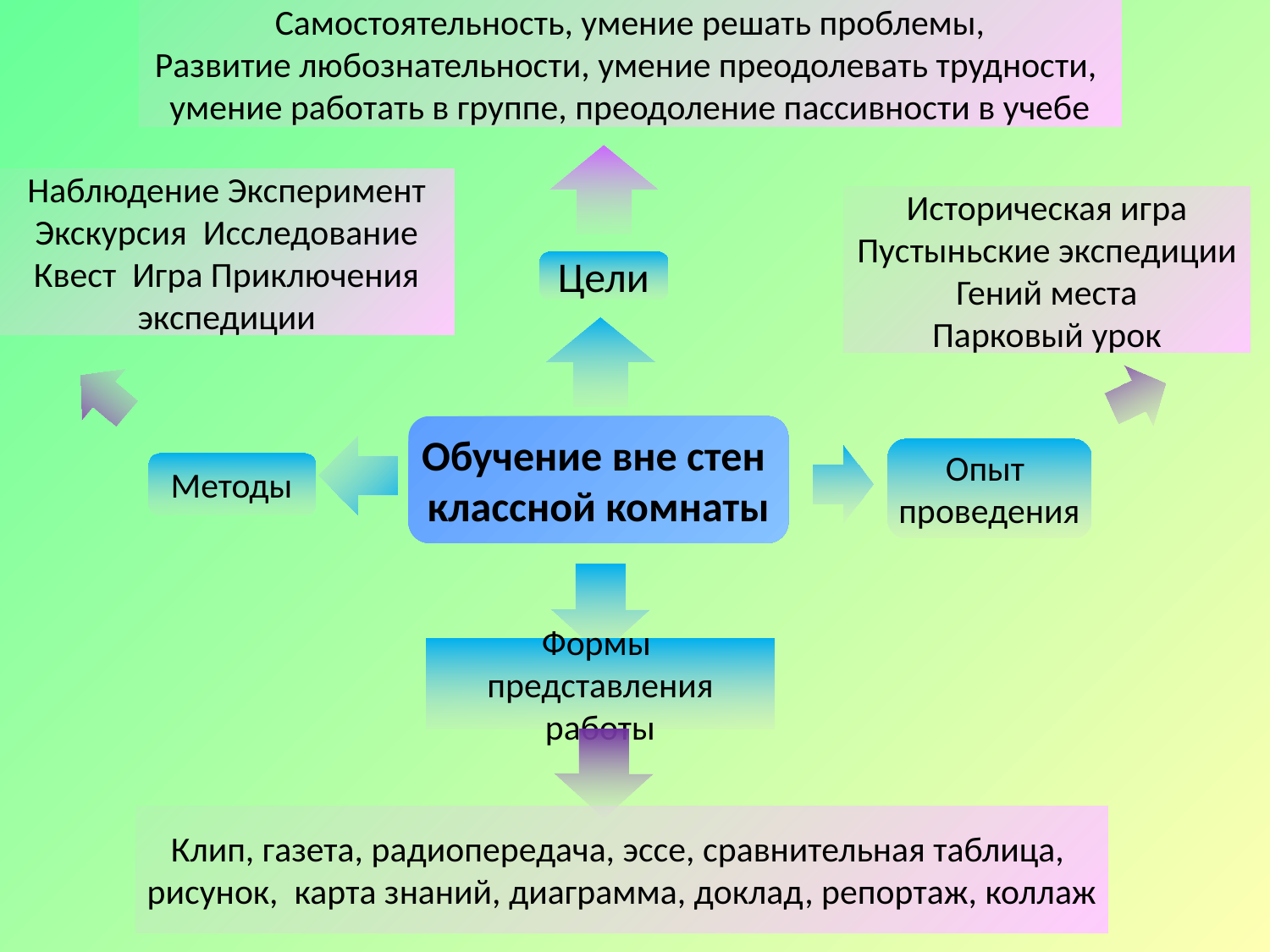

Самостоятельность, умение решать проблемы,
Развитие любознательности, умение преодолевать трудности,
умение работать в группе, преодоление пассивности в учебе

Наблюдение Эксперимент
Экскурсия  Исследование
Квест  Игра Приключения
экспедиции
Историческая игра
Пустыньские экспедиции
Гений места
Парковый урок
Цели

Обучение вне стен
классной комнаты

Опыт
проведения

Методы

Формы
представления работы

Клип, газета, радиопередача, эссе, сравнительная таблица,
рисунок,  карта знаний, диаграмма, доклад, репортаж, коллаж